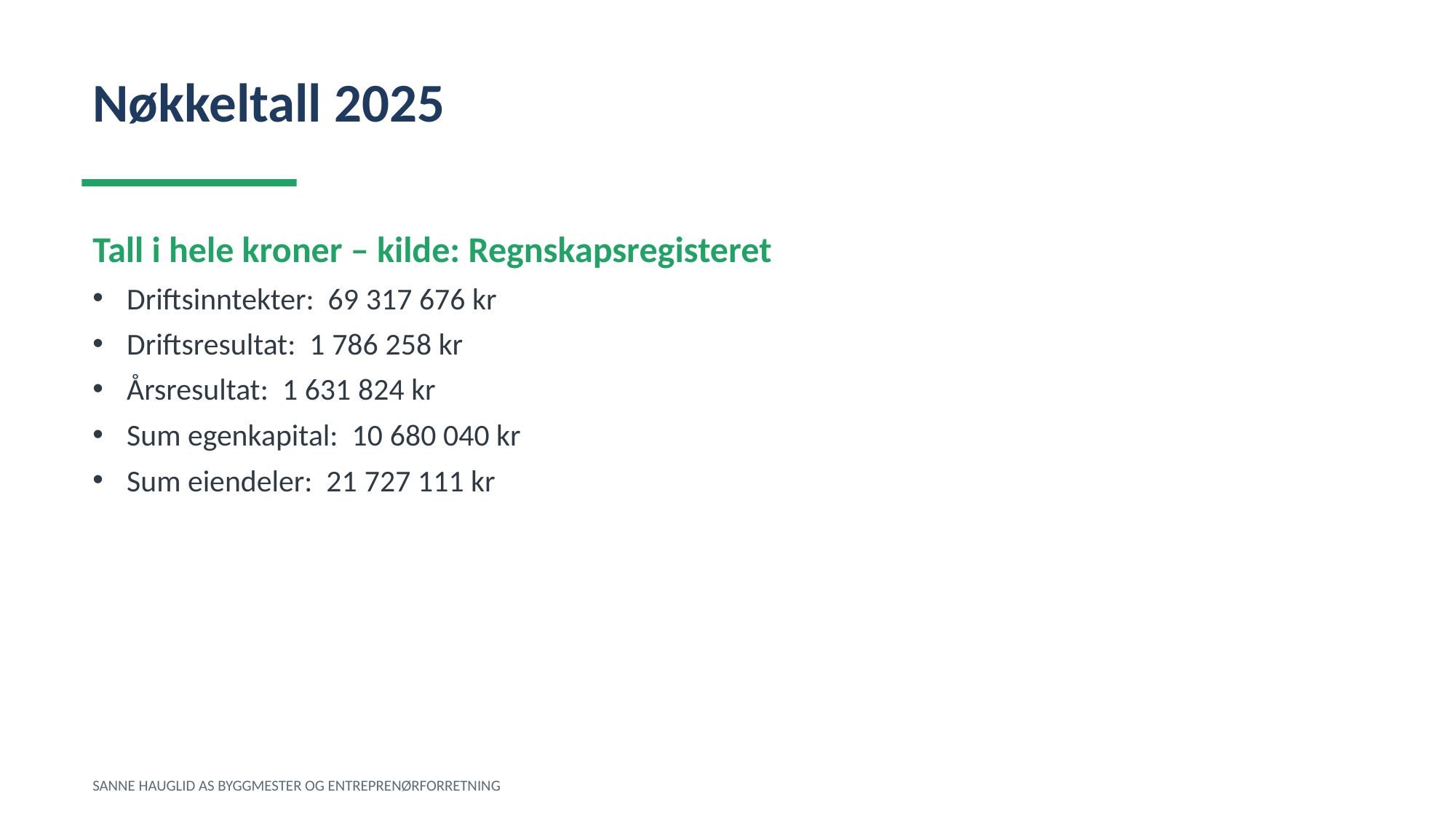

Nøkkeltall 2025

Tall i hele kroner – kilde: Regnskapsregisteret
Driftsinntekter:  69 317 676 kr
Driftsresultat:  1 786 258 kr
Årsresultat:  1 631 824 kr
Sum egenkapital:  10 680 040 kr
Sum eiendeler:  21 727 111 kr
SANNE HAUGLID AS BYGGMESTER OG ENTREPRENØRFORRETNING